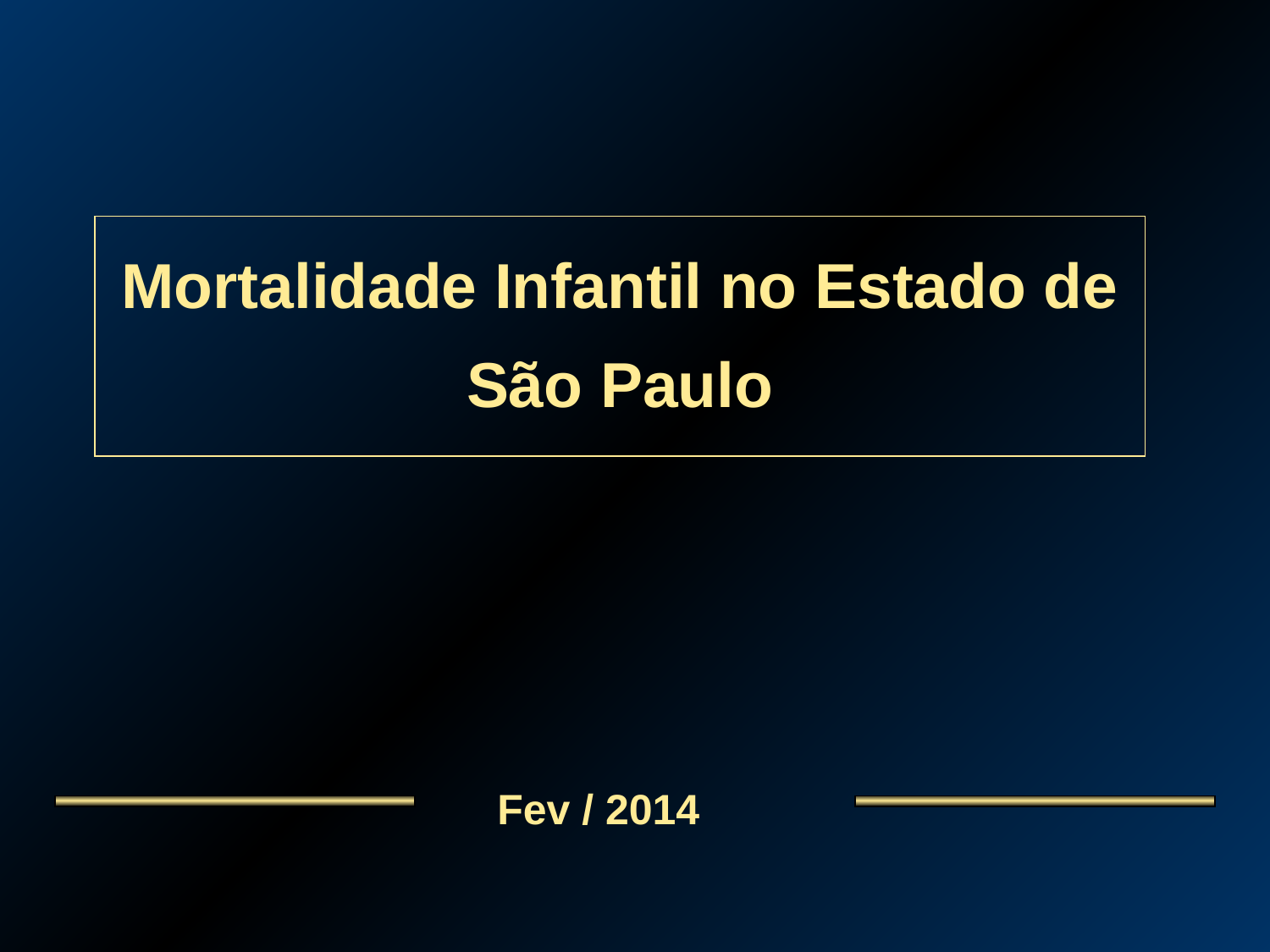

Mortalidade Infantil no Estado de São Paulo
Fev / 2014